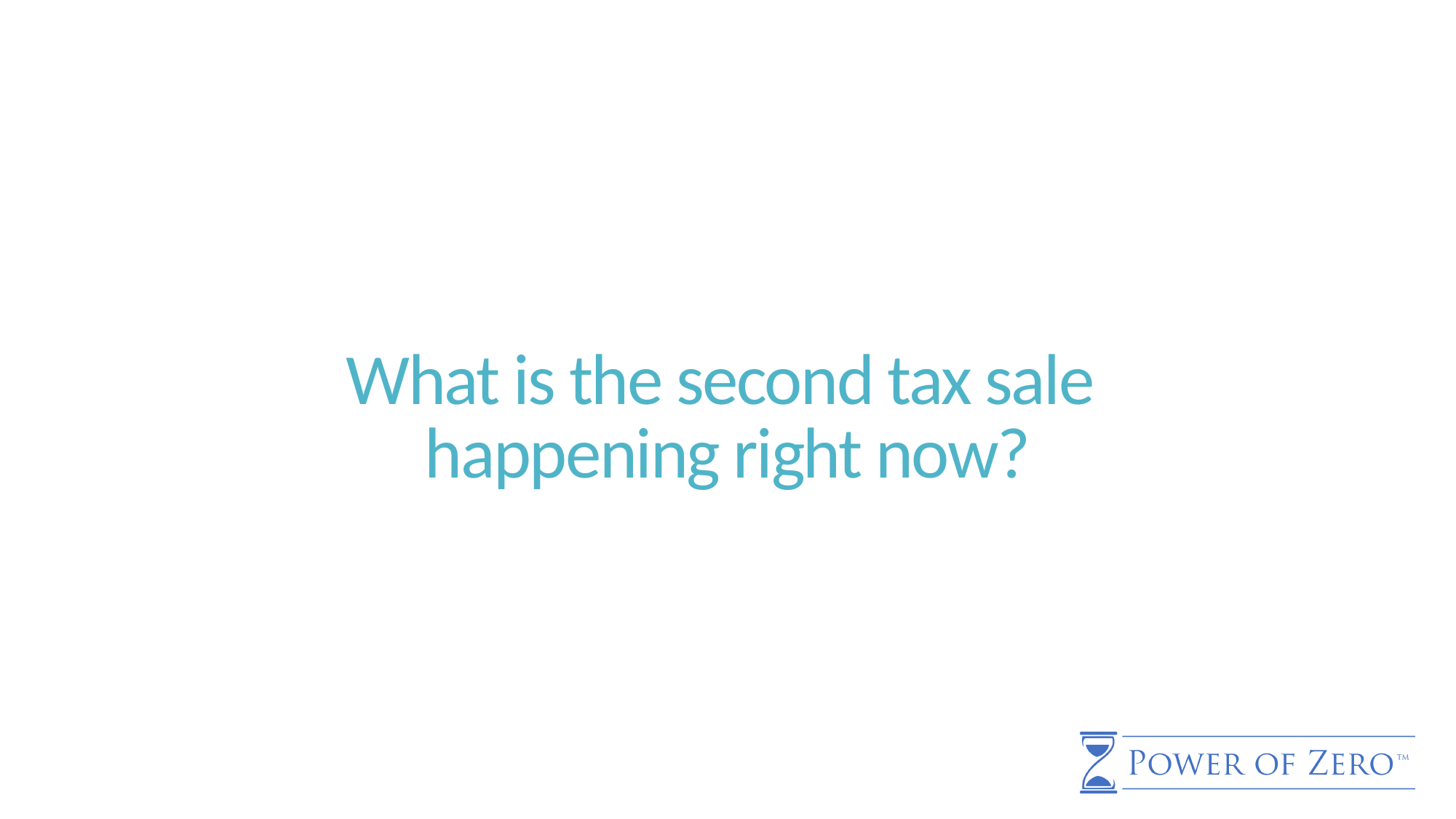

# What is the second tax sale happening right now?